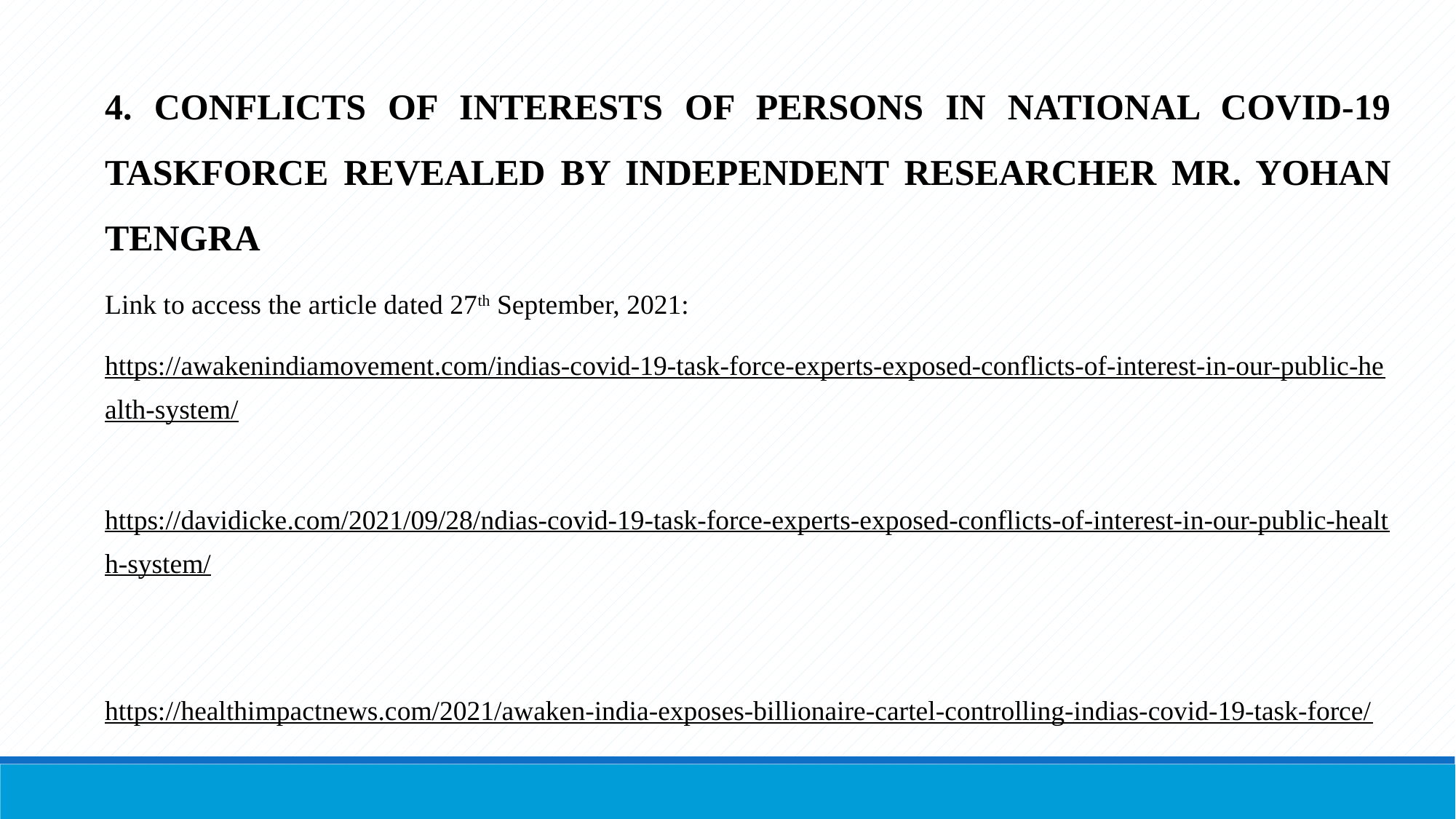

4. CONFLICTS OF INTERESTS OF PERSONS IN NATIONAL COVID-19 TASKFORCE REVEALED BY INDEPENDENT RESEARCHER MR. YOHAN TENGRA
Link to access the article dated 27th September, 2021:
https://awakenindiamovement.com/indias-covid-19-task-force-experts-exposed-conflicts-of-interest-in-our-public-health-system/
https://davidicke.com/2021/09/28/ndias-covid-19-task-force-experts-exposed-conflicts-of-interest-in-our-public-health-system/
https://healthimpactnews.com/2021/awaken-india-exposes-billionaire-cartel-controlling-indias-covid-19-task-force/